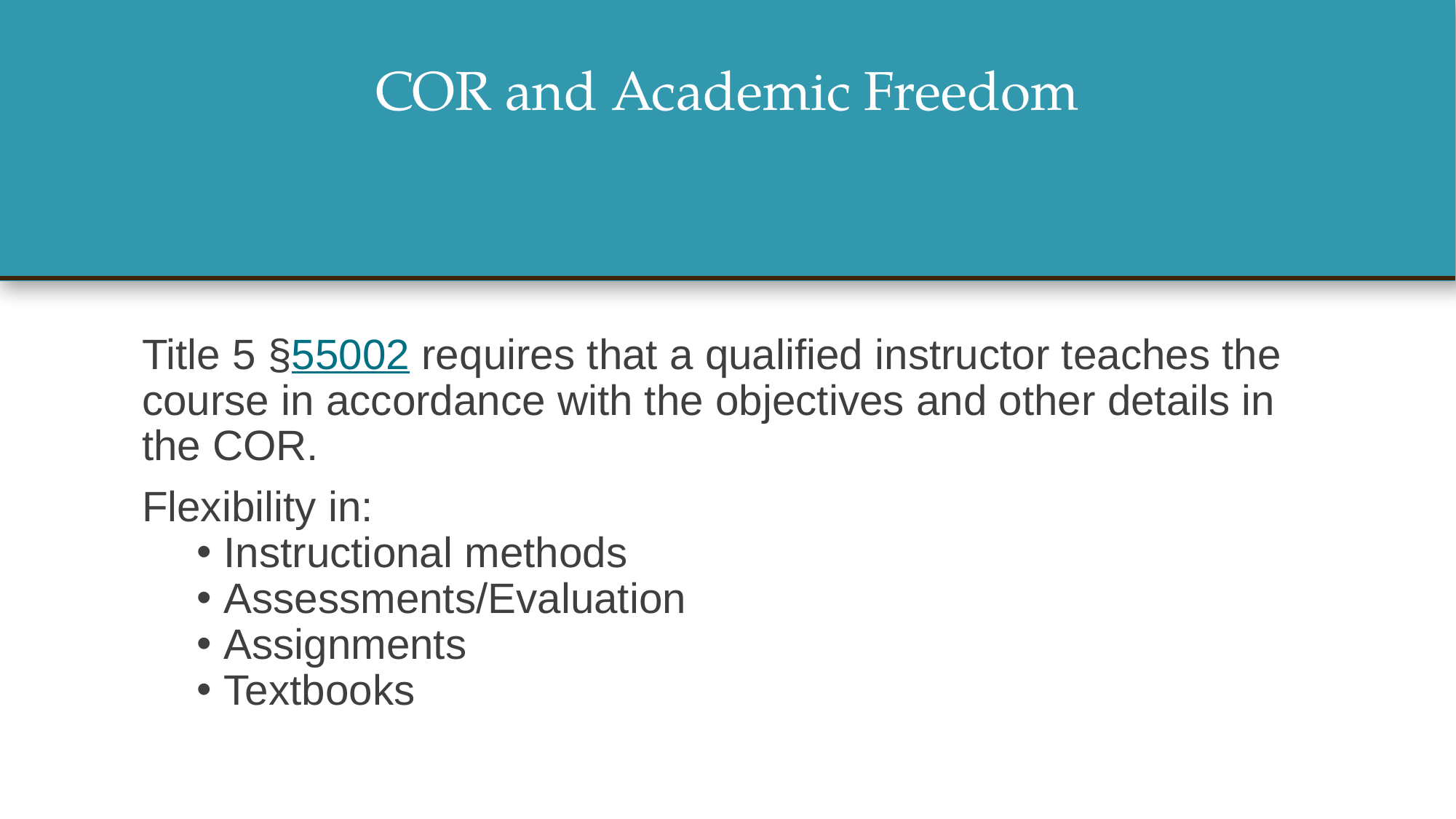

# COR and Academic Freedom

Title 5 §55002 requires that a qualified instructor teaches the course in accordance with the objectives and other details in the COR.
Flexibility in:
Instructional methods
Assessments/Evaluation
Assignments
Textbooks